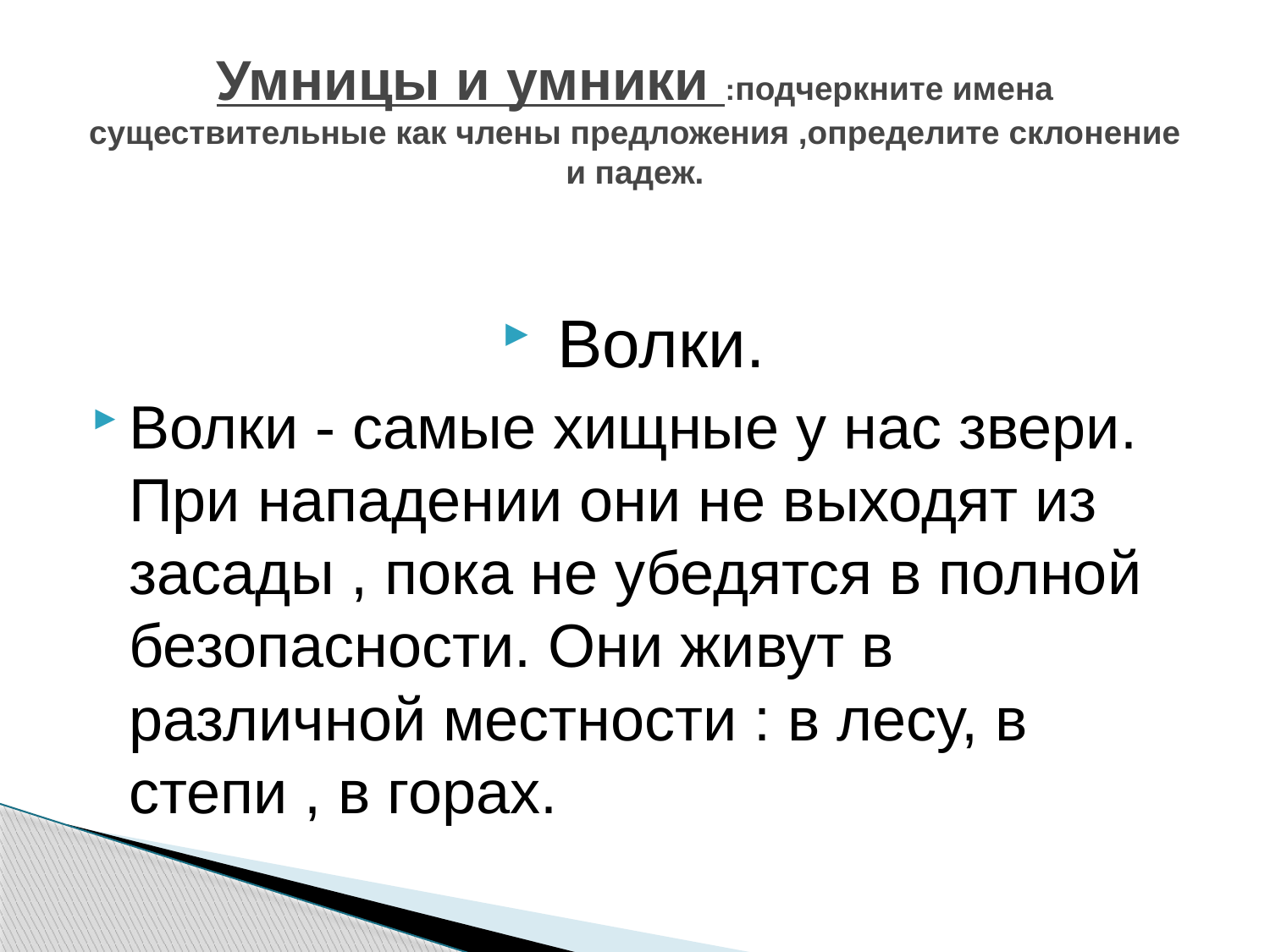

# Умницы и умники :подчеркните имена существительные как члены предложения ,определите склонение и падеж.

Волки.
Волки - самые хищные у нас звери. При нападении они не выходят из засады , пока не убедятся в полной безопасности. Они живут в различной местности : в лесу, в степи , в горах.